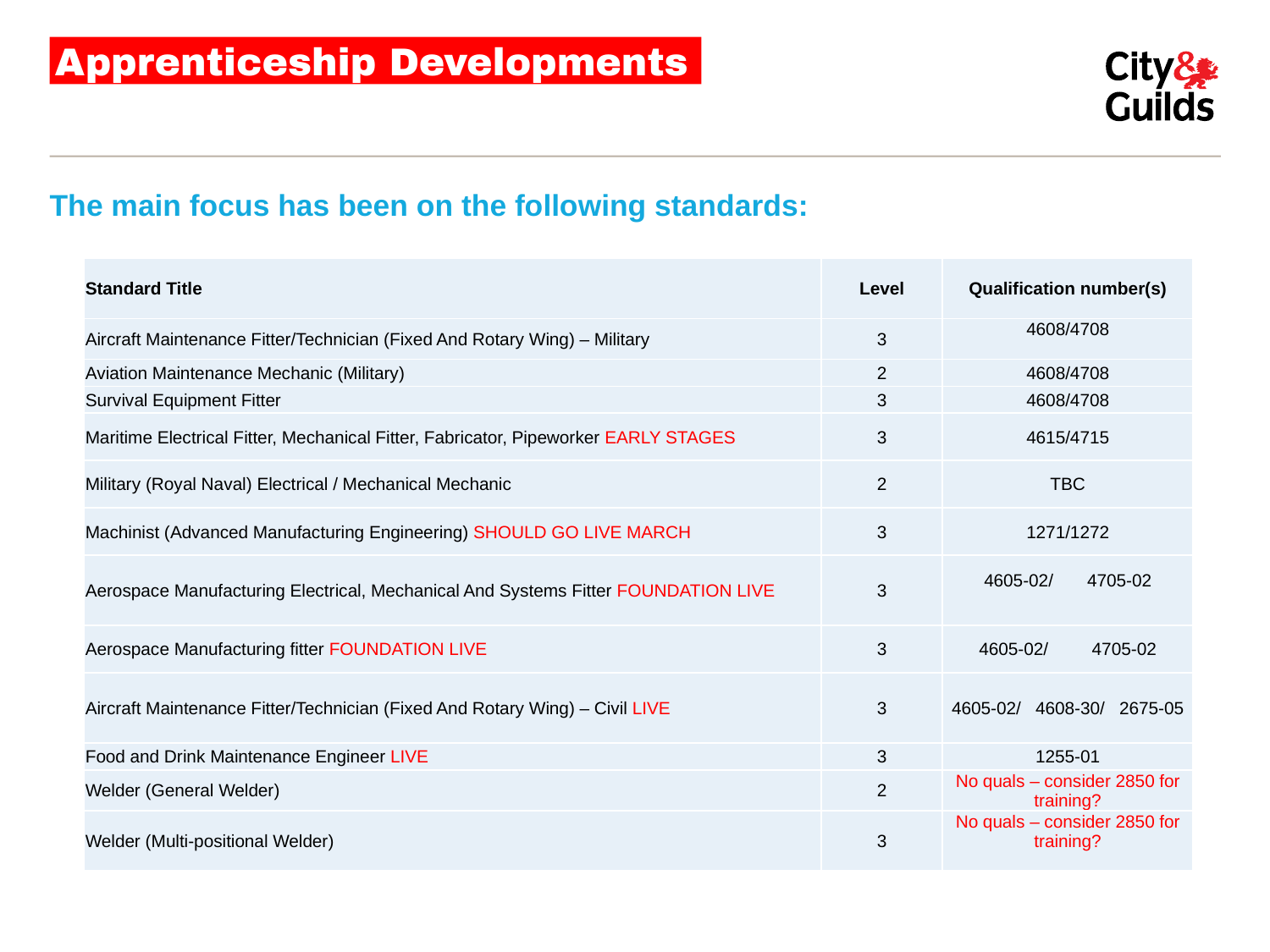

# Apprenticeship Developments
The main focus has been on the following standards:

| Standard Title | Level | Qualification number(s) |
| --- | --- | --- |
| Aircraft Maintenance Fitter/Technician (Fixed And Rotary Wing) – Military | 3 | 4608/4708 |
| Aviation Maintenance Mechanic (Military) | 2 | 4608/4708 |
| Survival Equipment Fitter | 3 | 4608/4708 |
| Maritime Electrical Fitter, Mechanical Fitter, Fabricator, Pipeworker EARLY STAGES | 3 | 4615/4715 |
| Military (Royal Naval) Electrical / Mechanical Mechanic | 2 | TBC |
| Machinist (Advanced Manufacturing Engineering) SHOULD GO LIVE MARCH | 3 | 1271/1272 |
| Aerospace Manufacturing Electrical, Mechanical And Systems Fitter FOUNDATION LIVE | 3 | 4605-02/ 4705-02 |
| Aerospace Manufacturing fitter FOUNDATION LIVE | 3 | 4605-02/ 4705-02 |
| Aircraft Maintenance Fitter/Technician (Fixed And Rotary Wing) – Civil LIVE | 3 | 4605-02/ 4608-30/ 2675-05 |
| Food and Drink Maintenance Engineer LIVE | 3 | 1255-01 |
| Welder (General Welder) | 2 | No quals – consider 2850 for training? |
| Welder (Multi-positional Welder) | 3 | No quals – consider 2850 for training? |